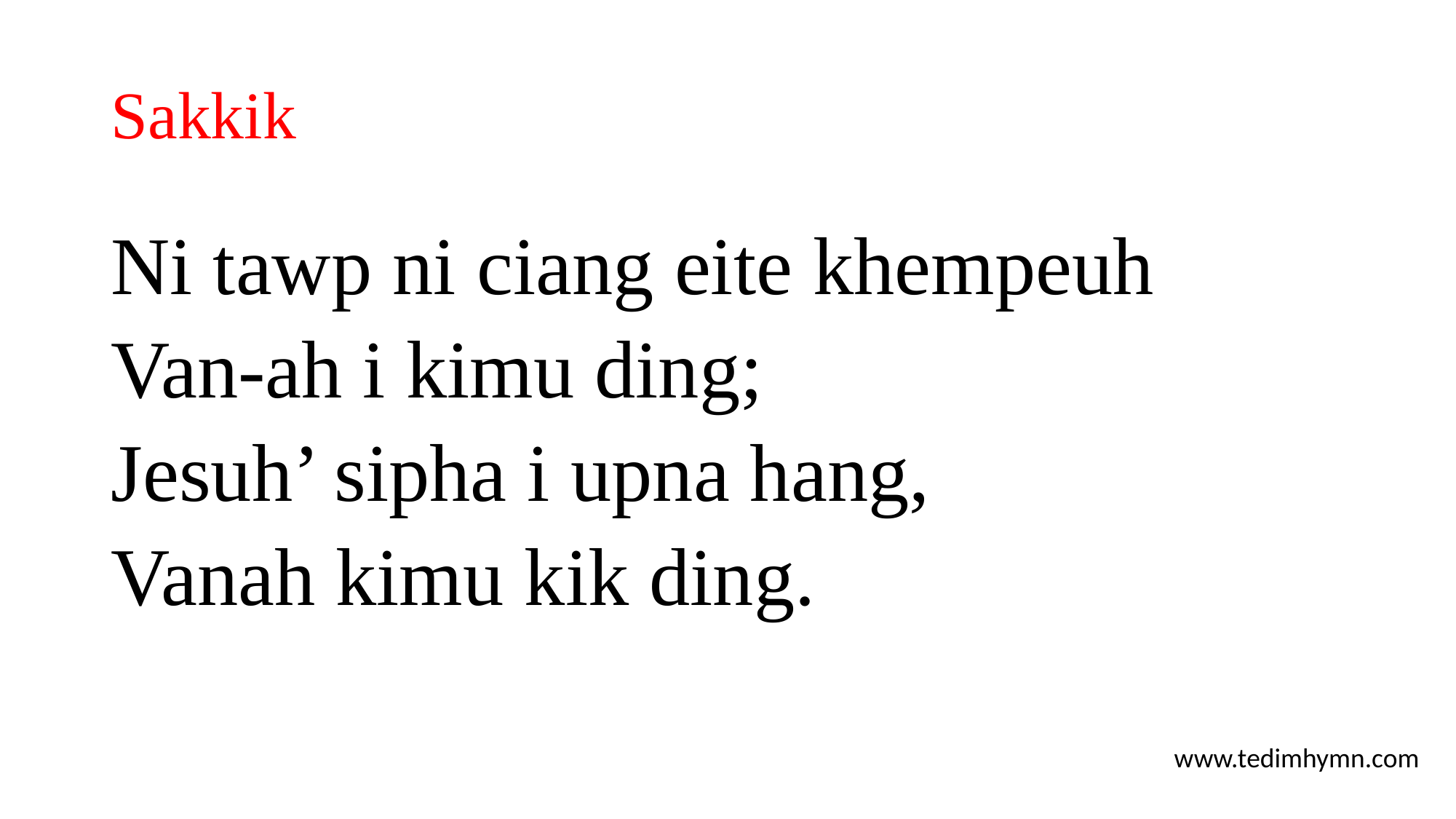

# Sakkik
Ni tawp ni ciang eite khempeuh
Van-ah i kimu ding;
Jesuh’ sipha i upna hang,
Vanah kimu kik ding.

www.tedimhymn.com